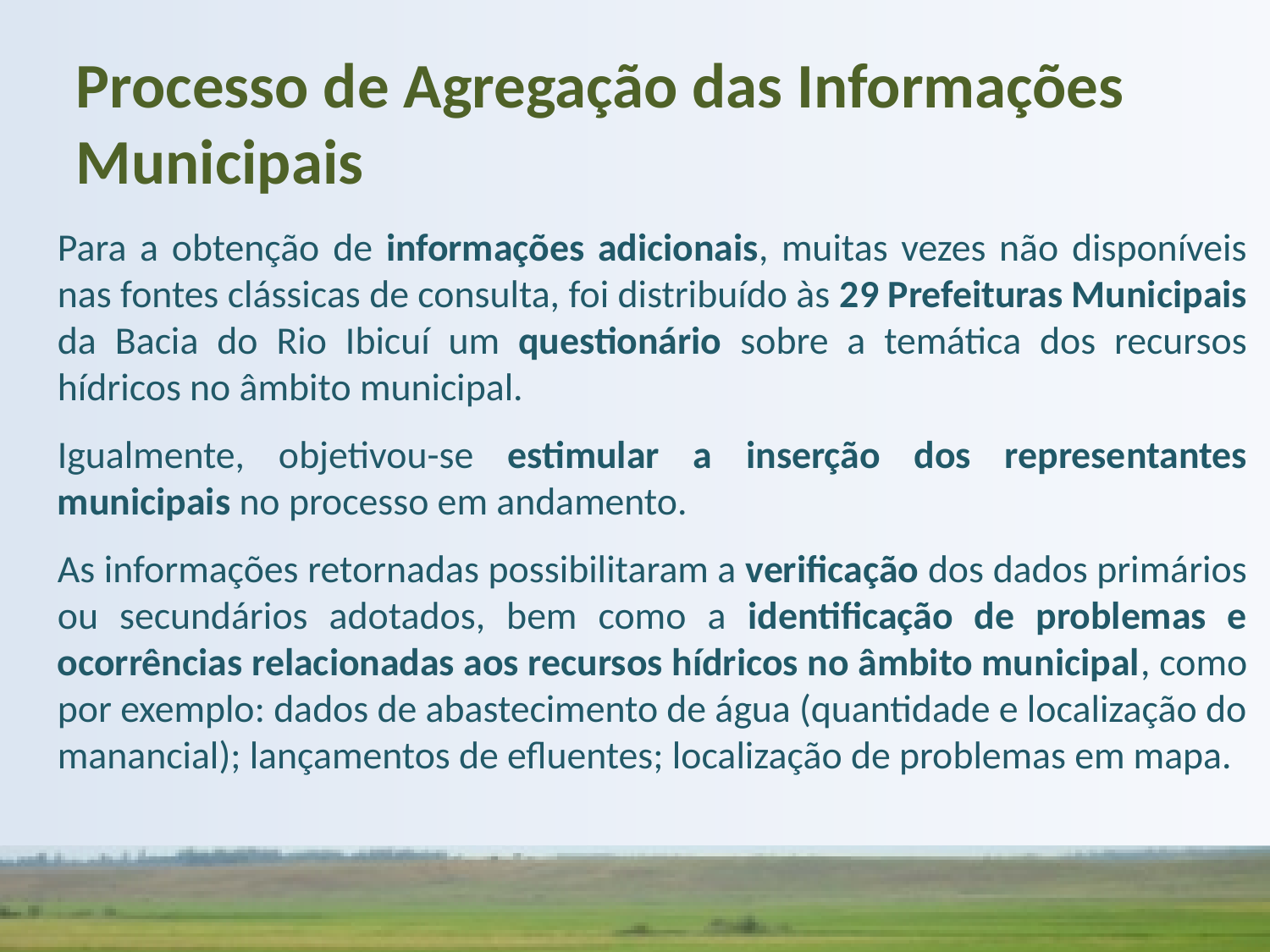

Processo de Agregação das Informações Municipais
Para a obtenção de informações adicionais, muitas vezes não disponíveis nas fontes clássicas de consulta, foi distribuído às 29 Prefeituras Municipais da Bacia do Rio Ibicuí um questionário sobre a temática dos recursos hídricos no âmbito municipal.

Igualmente, objetivou-se estimular a inserção dos representantes municipais no processo em andamento.

As informações retornadas possibilitaram a verificação dos dados primários ou secundários adotados, bem como a identificação de problemas e ocorrências relacionadas aos recursos hídricos no âmbito municipal, como por exemplo: dados de abastecimento de água (quantidade e localização do manancial); lançamentos de efluentes; localização de problemas em mapa.